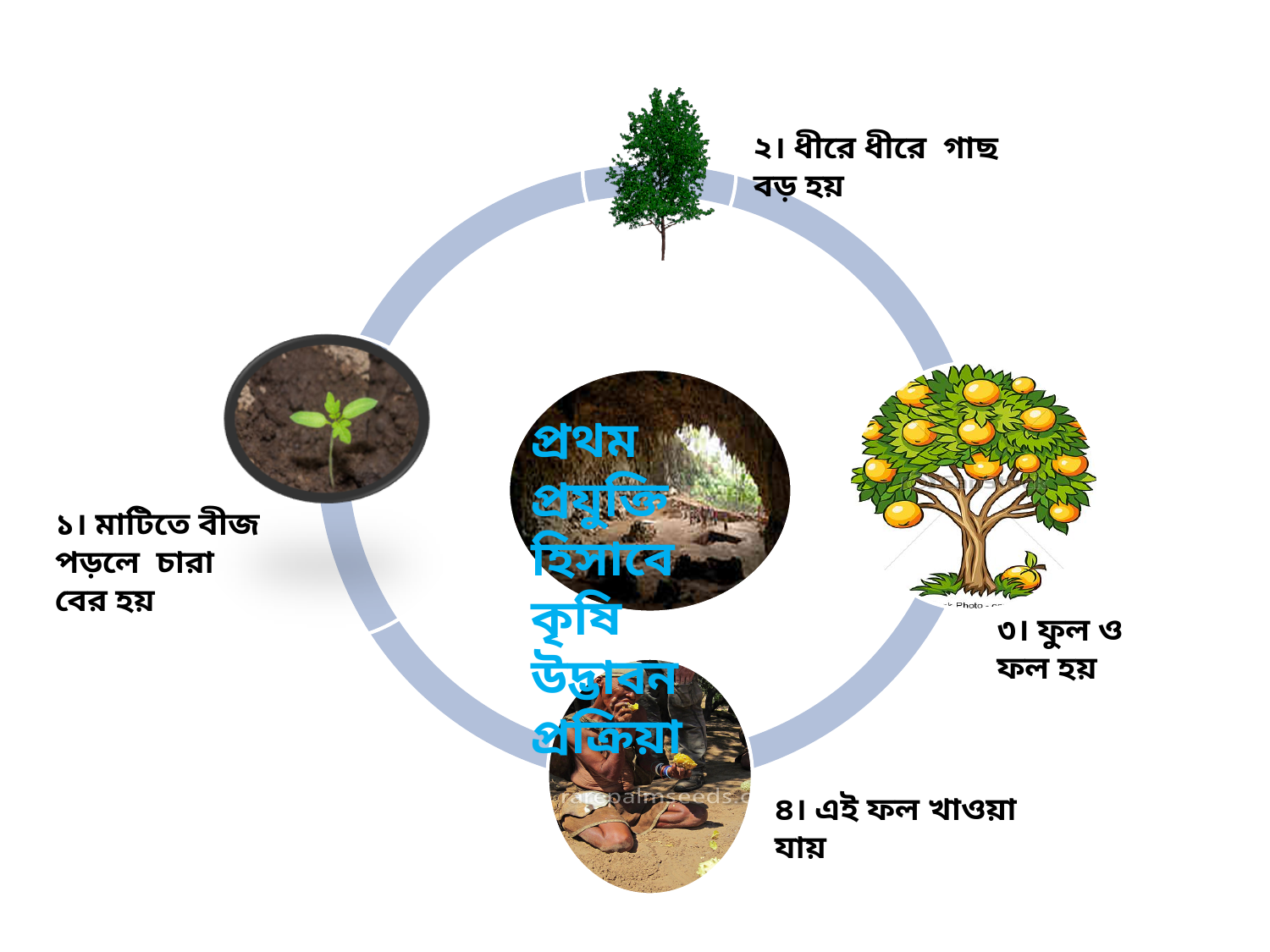

২। ধীরে ধীরে  গাছ বড় হয়
প্রথম প্রযুক্তি হিসাবে কৃষি উদ্ভাবন প্রক্রিয়া
১। মাটিতে বীজ পড়লে  চারা বের হয়
৩। ফুল ও ফল হয়
৪। এই ফল খাওয়া যায়